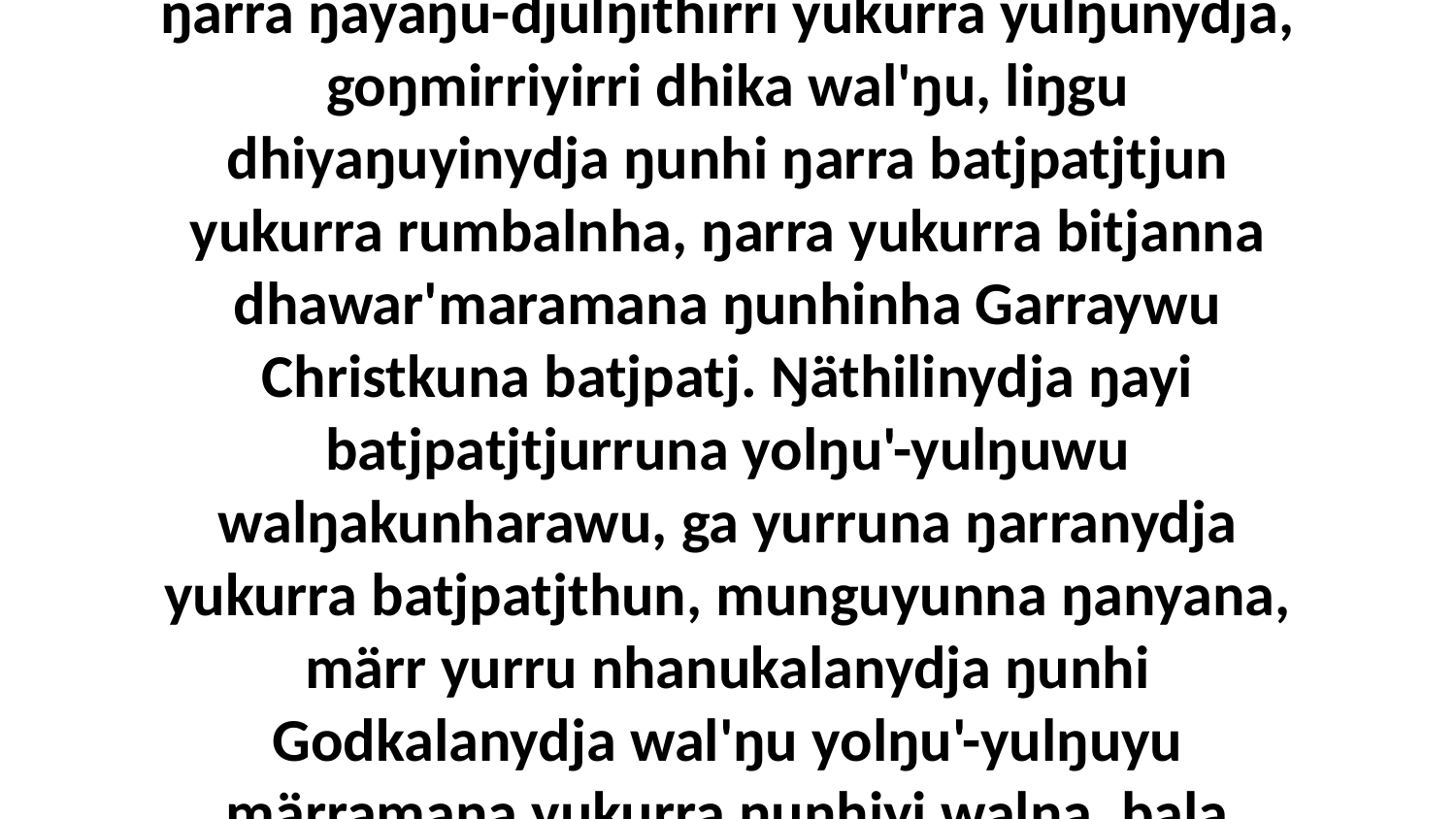

24 Ga dhiyaŋunydja-wala ŋarra yukurra batjpatjtjunna, liŋgu ŋarra yukurra dhäwu'-ḻakarama birrŋ'marama nhumalaŋgu, yurru ŋarra ŋayaŋu-djulŋithirri yukurra yulŋunydja, goŋmirriyirri dhika wal'ŋu, liŋgu dhiyaŋuyinydja ŋunhi ŋarra batjpatjtjun yukurra rumbalnha, ŋarra yukurra bitjanna dhawar'maramana ŋunhinha Garraywu Christkuna batjpatj. Ŋäthilinydja ŋayi batjpatjtjurruna yolŋu'-yulŋuwu walŋakunharawu, ga yurruna ŋarranydja yukurra batjpatjthun, munguyunna ŋanyana, märr yurru nhanukalanydja ŋunhi Godkalanydja wal'ŋu yolŋu'-yulŋuyu märramana yukurra ŋunhiyi walŋa, bala nhina yurru yukurra ŋunhiliyi walŋamirriŋura romŋura bitjan rumbalnydja ŋunhi nhanŋu Djesuwuna.